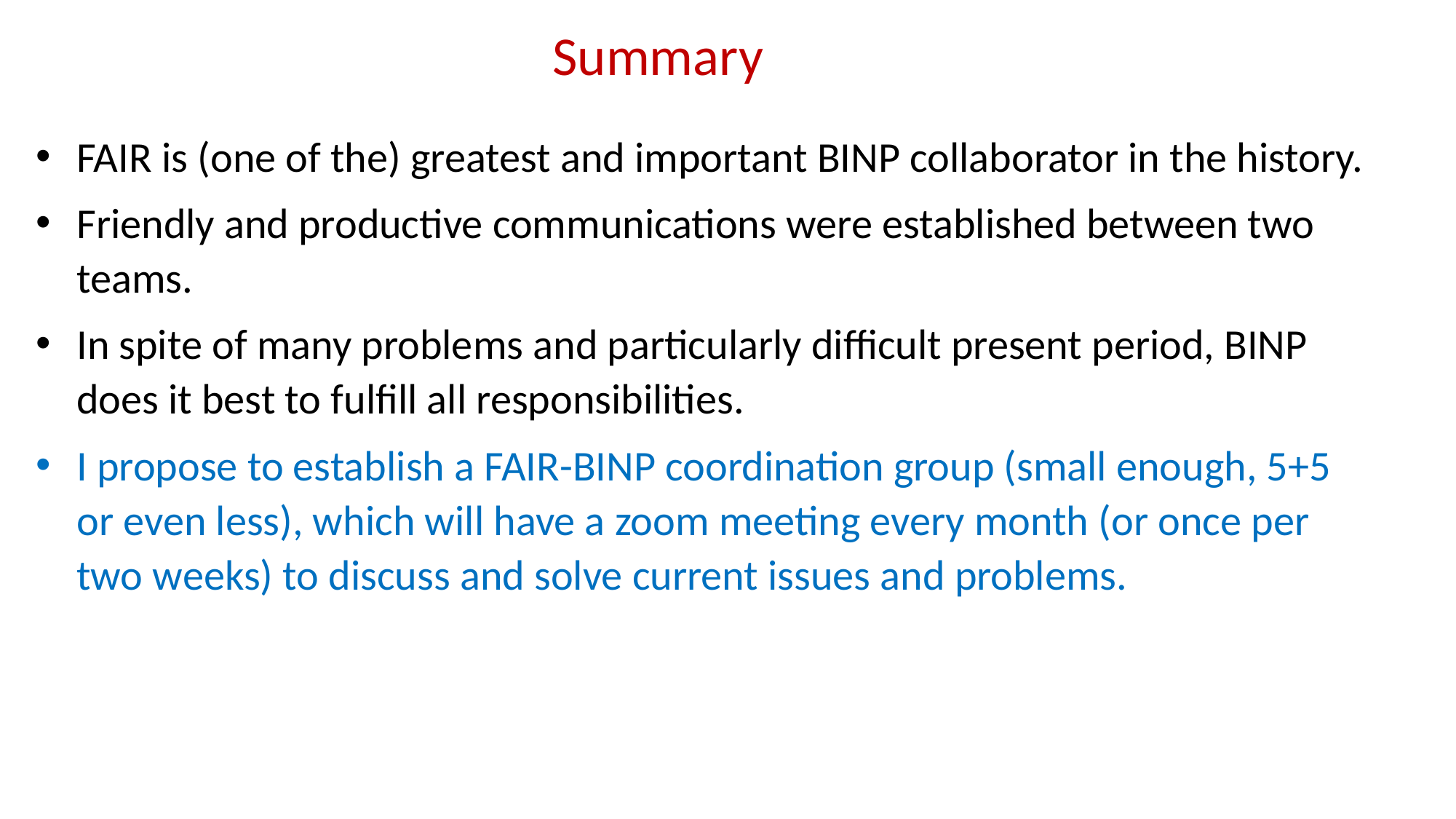

Summary
FAIR is (one of the) greatest and important BINP collaborator in the history.
Friendly and productive communications were established between two teams.
In spite of many problems and particularly difficult present period, BINP does it best to fulfill all responsibilities.
I propose to establish a FAIR-BINP coordination group (small enough, 5+5 or even less), which will have a zoom meeting every month (or once per two weeks) to discuss and solve current issues and problems.